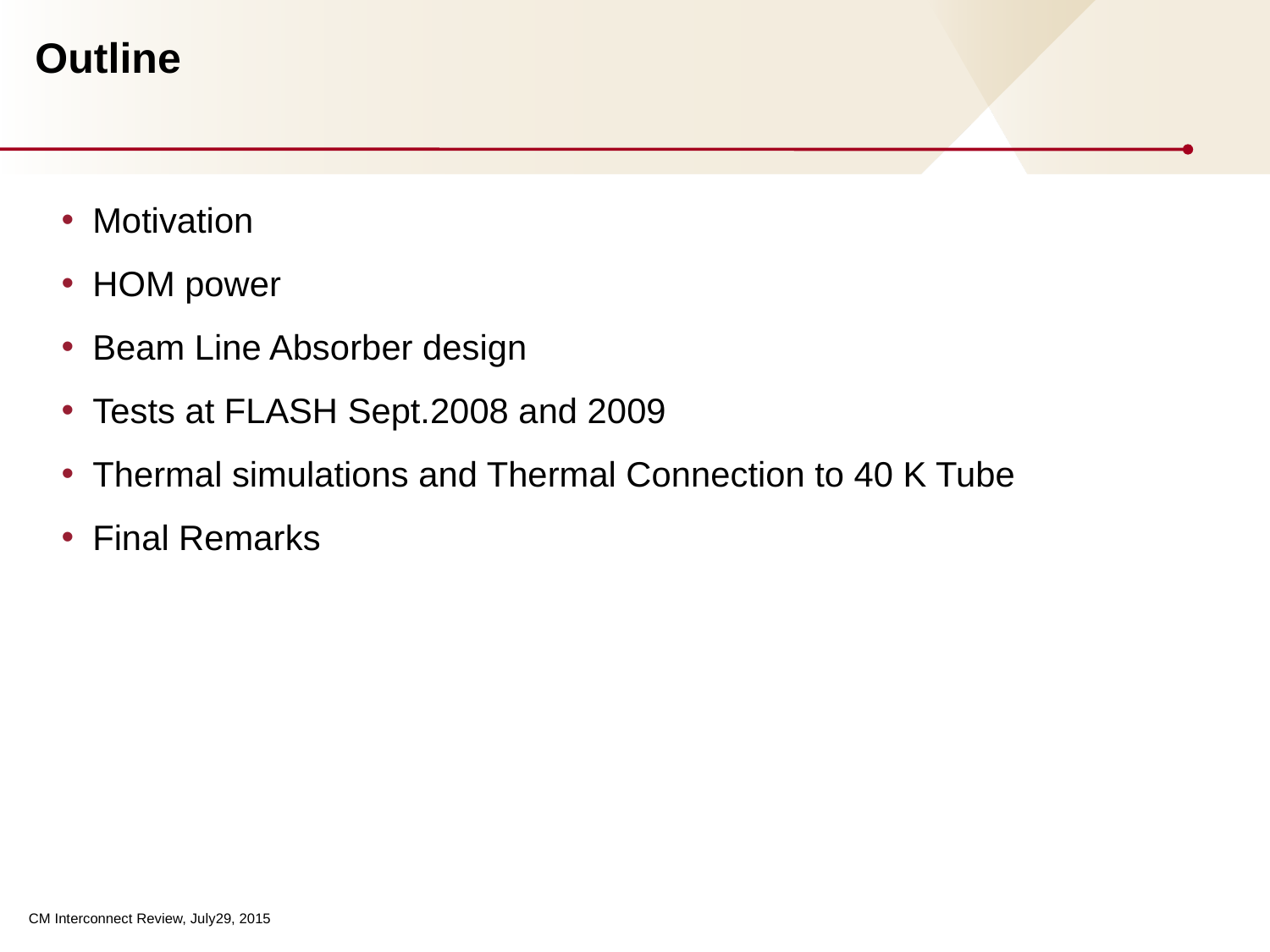

# Outline
Motivation
HOM power
Beam Line Absorber design
Tests at FLASH Sept.2008 and 2009
Thermal simulations and Thermal Connection to 40 K Tube
Final Remarks
CM Interconnect Review, July29, 2015
2